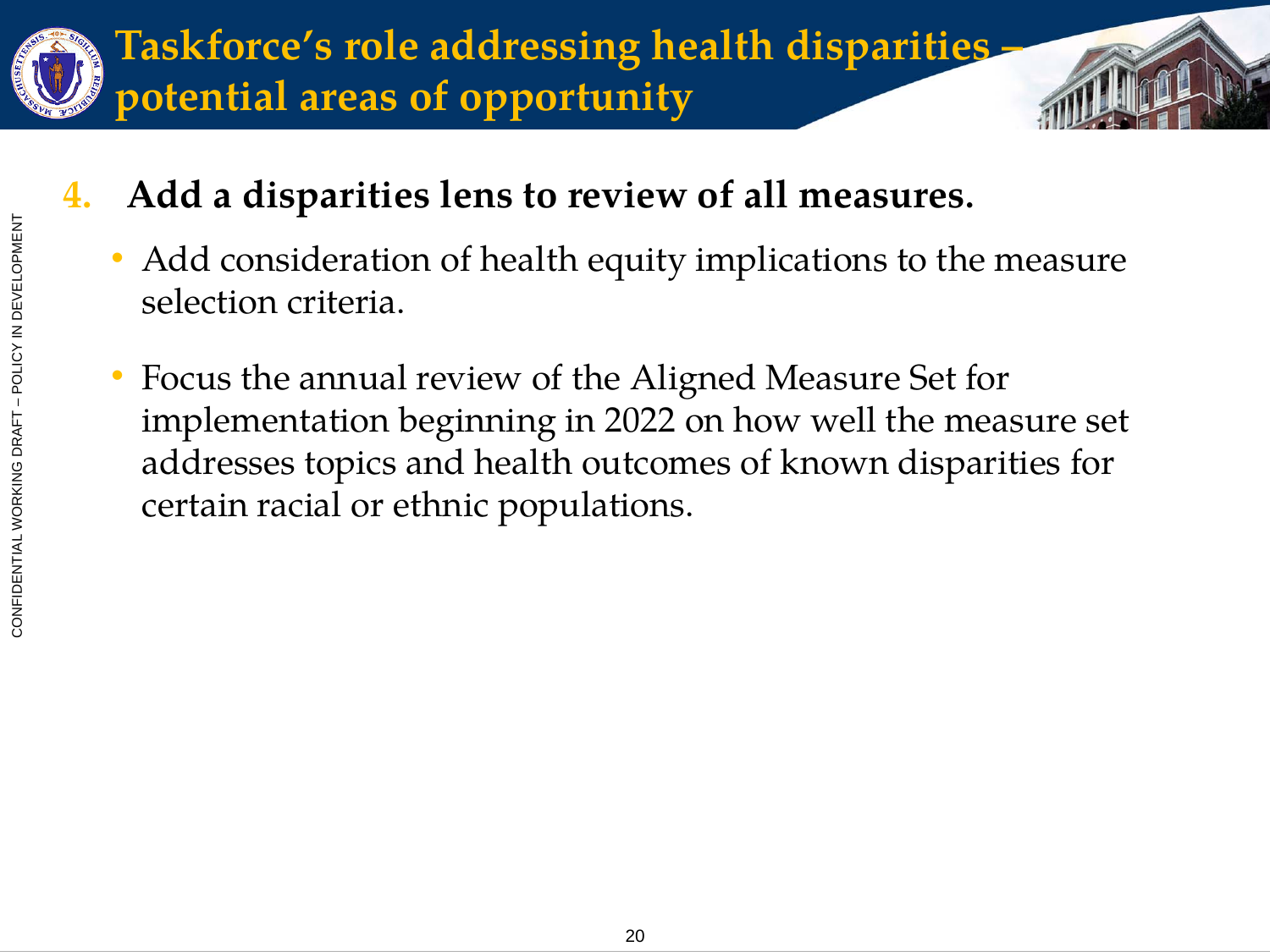

# Taskforce’s role addressing health disparities – potential areas of opportunity
Add a disparities lens to review of all measures.

Add consideration of health equity implications to the measure selection criteria.

Focus the annual review of the Aligned Measure Set for implementation beginning in 2022 on how well the measure set addresses topics and health outcomes of known disparities for certain racial or ethnic populations.